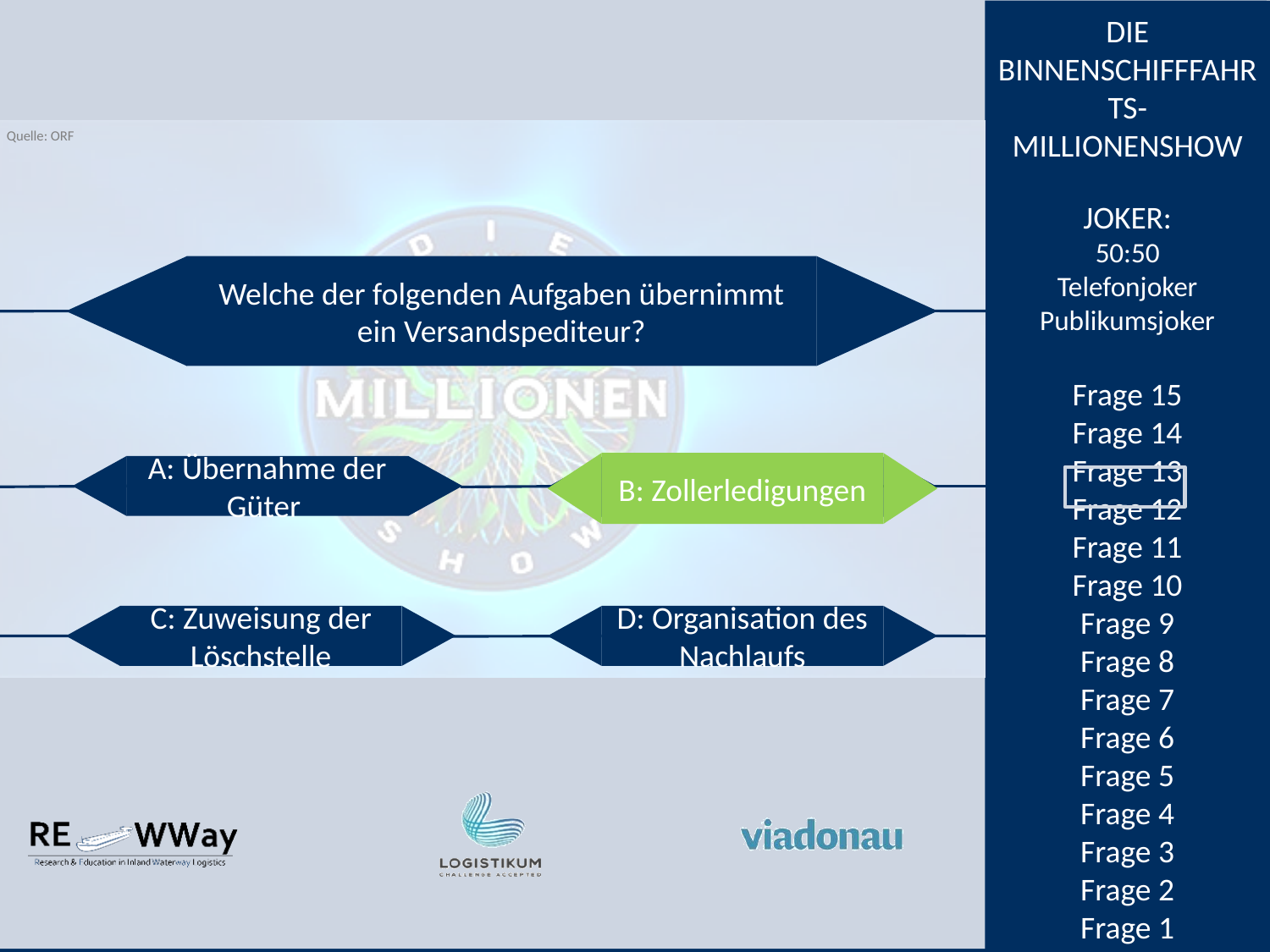

Welche der folgenden Aufgaben übernimmt ein Versandspediteur?

B: Zollerledigungen

A: Übernahme der Güter

B: Zollerledigungen

C: Zuweisung der Löschstelle

D: Organisation des Nachlaufs